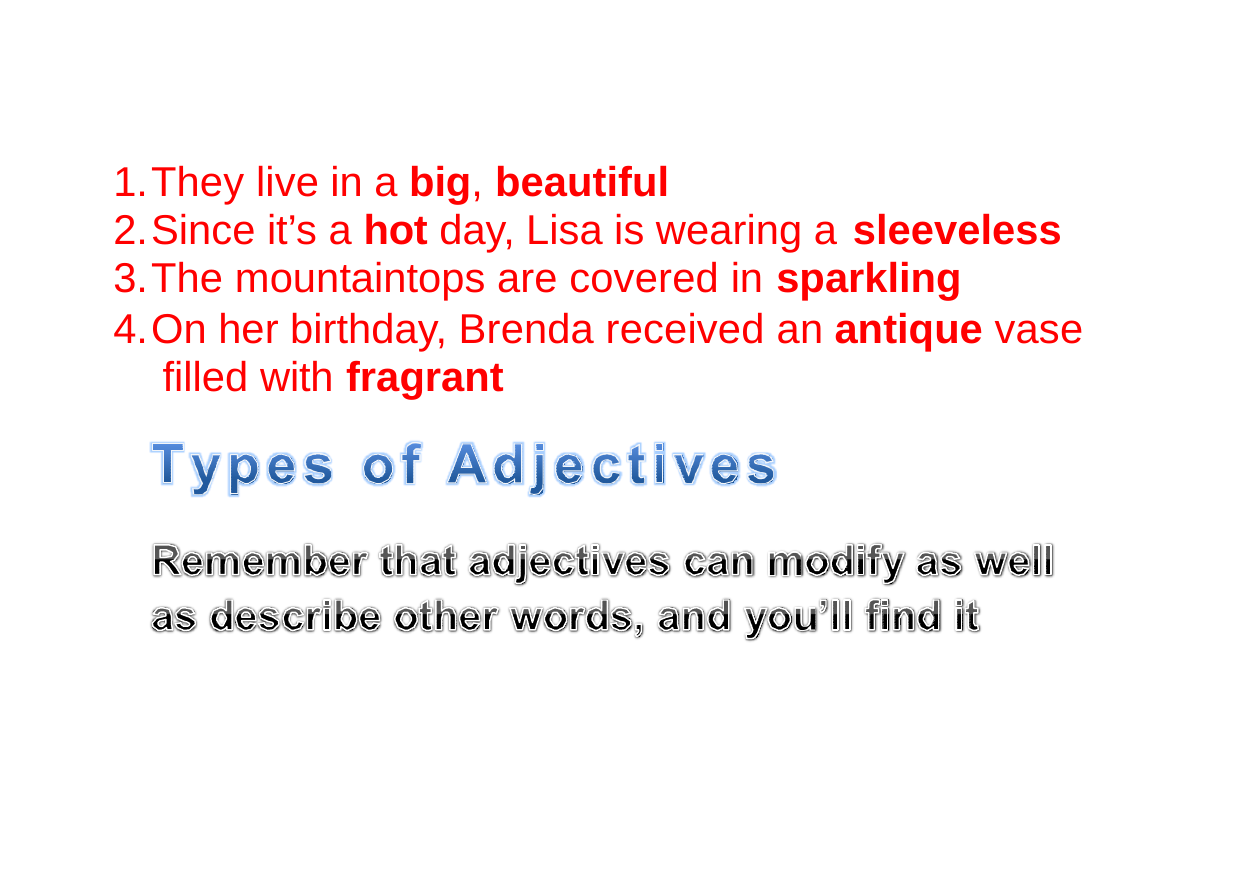

They live in a big, beautiful
Since it’s a hot day, Lisa is wearing a sleeveless
The mountaintops are covered in sparkling
On her birthday, Brenda received an antique vase  filled with fragrant